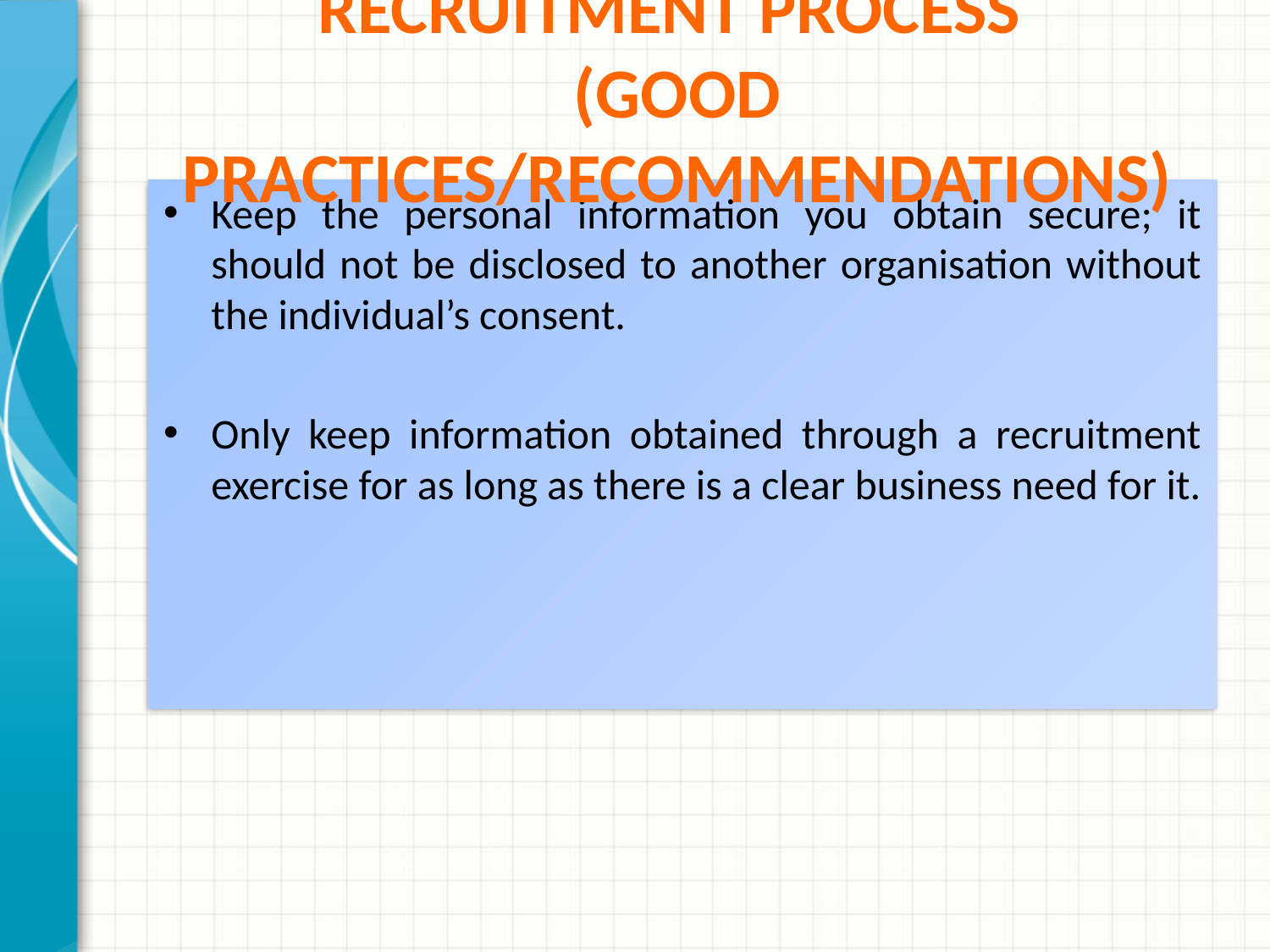

# Recruitment Process (Good practices/recommendations)
Keep the personal information you obtain secure; it should not be disclosed to another organisation without the individual’s consent.

Only keep information obtained through a recruitment exercise for as long as there is a clear business need for it.